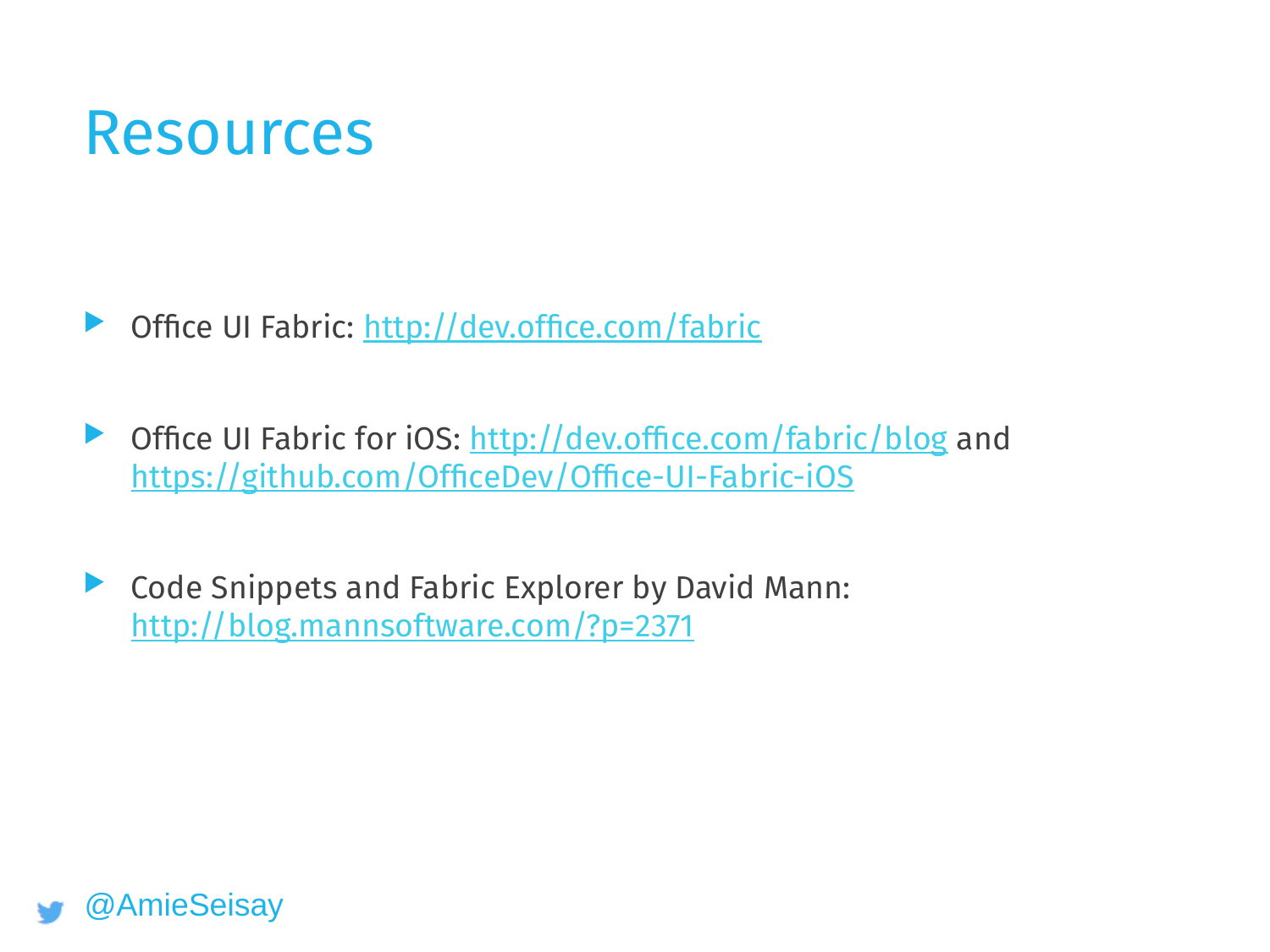

# Resources
Office UI Fabric: http://dev.office.com/fabric

Office UI Fabric for iOS: http://dev.office.com/fabric/blog and https://github.com/OfficeDev/Office-UI-Fabric-iOS

Code Snippets and Fabric Explorer by David Mann: http://blog.mannsoftware.com/?p=2371